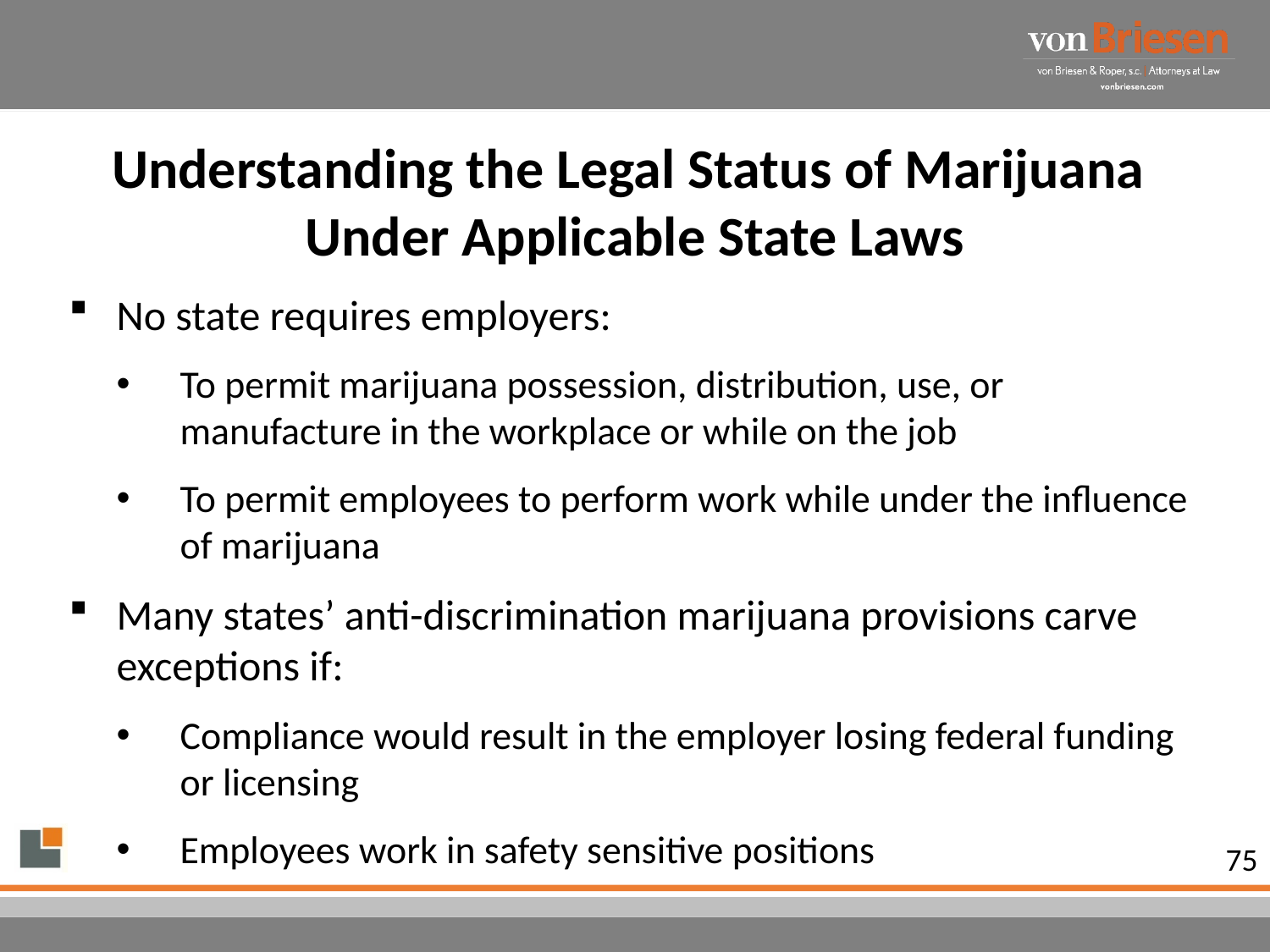

# Understanding the Legal Status of Marijuana Under Applicable State Laws
No state requires employers:
To permit marijuana possession, distribution, use, or manufacture in the workplace or while on the job
To permit employees to perform work while under the influence of marijuana
Many states’ anti-discrimination marijuana provisions carve exceptions if:
Compliance would result in the employer losing federal funding or licensing
Employees work in safety sensitive positions

75